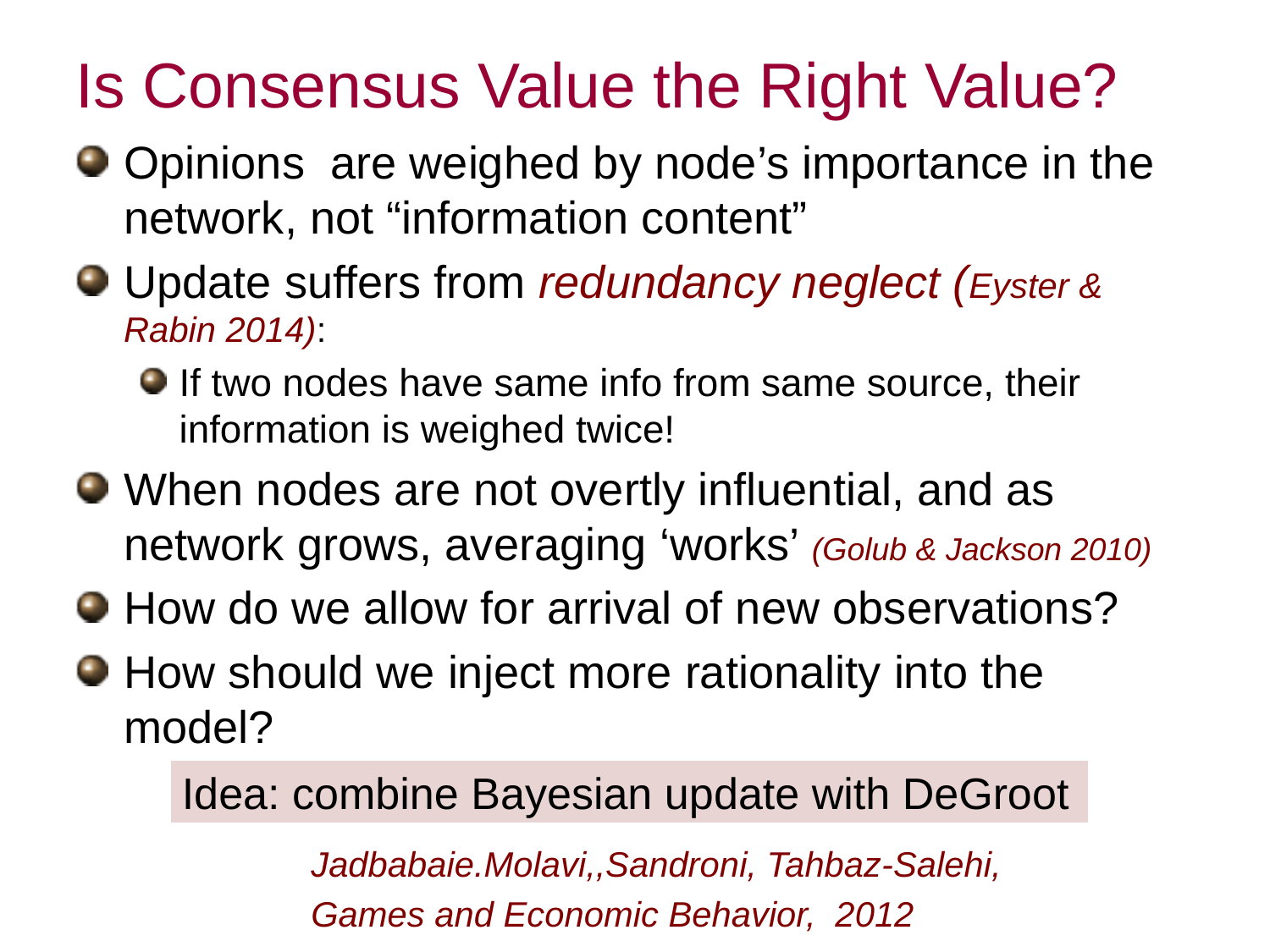

# Is Consensus Value the Right Value?
Opinions  are weighed by node’s importance in the network, not “information content”
Update suffers from redundancy neglect (Eyster & Rabin 2014):
If two nodes have same info from same source, their information is weighed twice!
When nodes are not overtly influential, and as network grows, averaging ‘works’ (Golub & Jackson 2010)
How do we allow for arrival of new observations?
How should we inject more rationality into the model?

Idea: combine Bayesian update with DeGroot
Jadbabaie.Molavi,,Sandroni, Tahbaz-Salehi,
Games and Economic Behavior,  2012